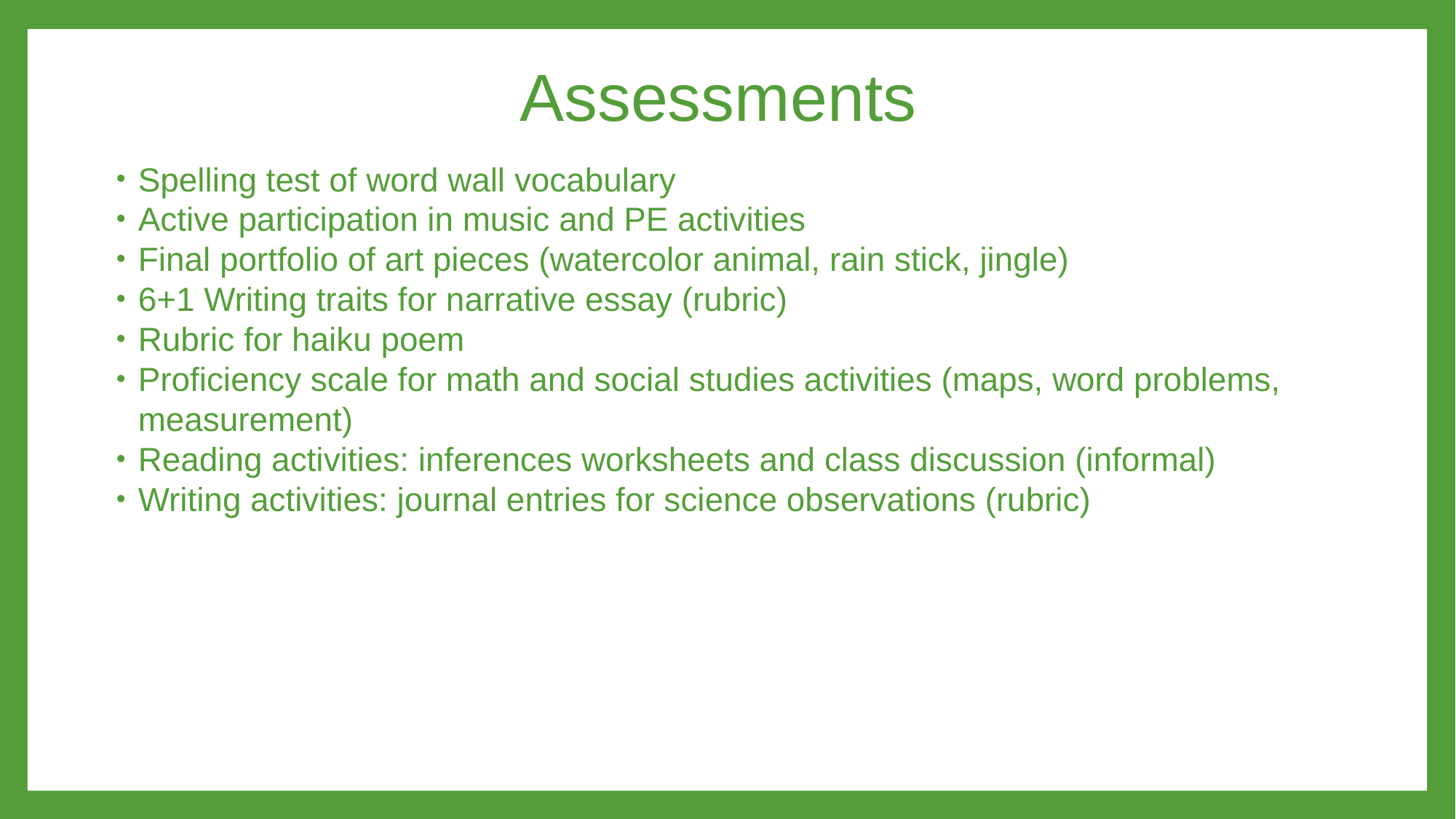

# Assessments
Spelling test of word wall vocabulary
Active participation in music and PE activities
Final portfolio of art pieces (watercolor animal, rain stick, jingle)
6+1 Writing traits for narrative essay (rubric)
Rubric for haiku poem
Proficiency scale for math and social studies activities (maps, word problems, measurement)
Reading activities: inferences worksheets and class discussion (informal)
Writing activities: journal entries for science observations (rubric)